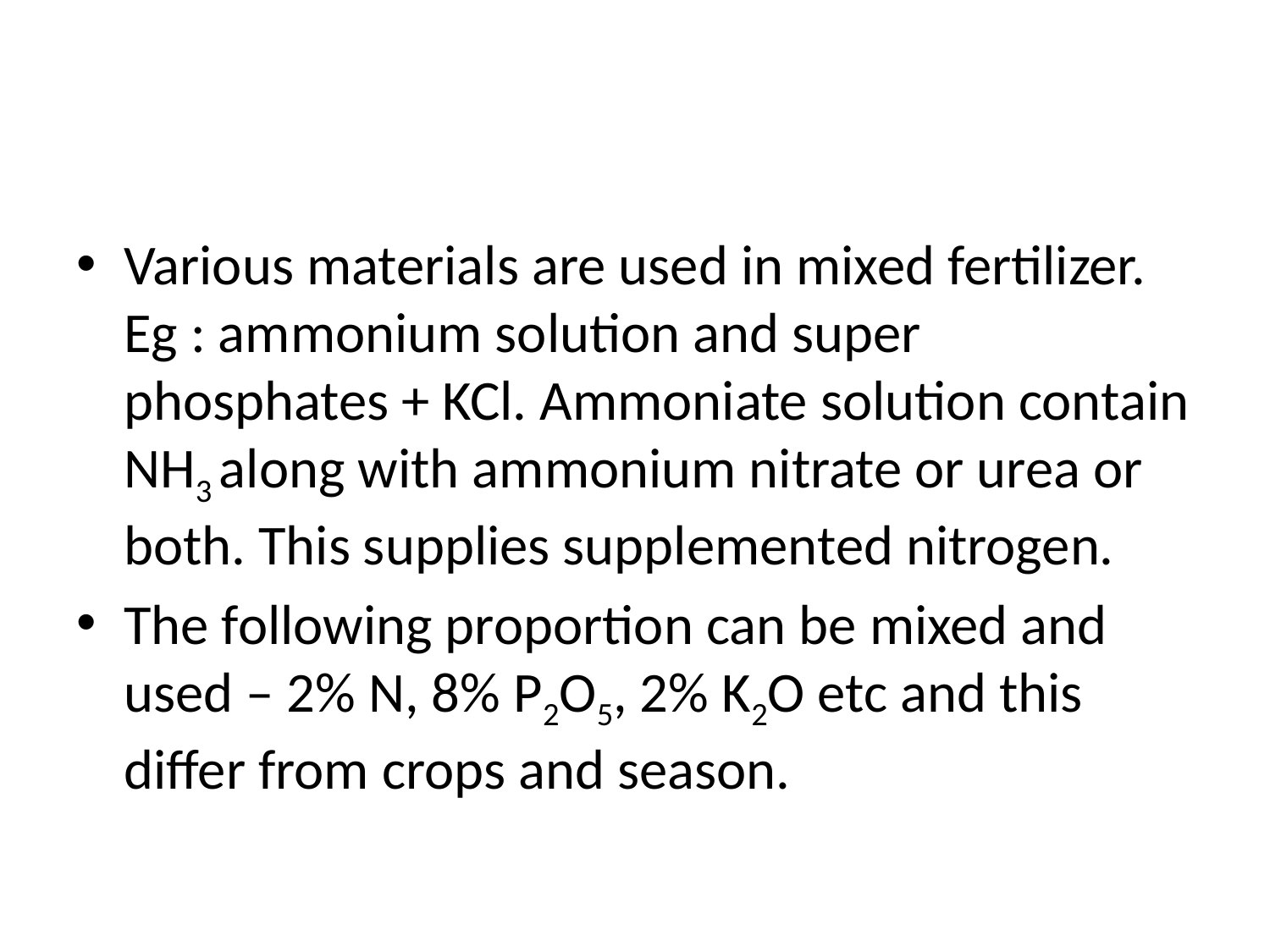

#
Various materials are used in mixed fertilizer. Eg : ammonium solution and super phosphates + KCl. Ammoniate solution contain NH3 along with ammonium nitrate or urea or both. This supplies supplemented nitrogen.
The following proportion can be mixed and used – 2% N, 8% P2O5, 2% K2O etc and this differ from crops and season.